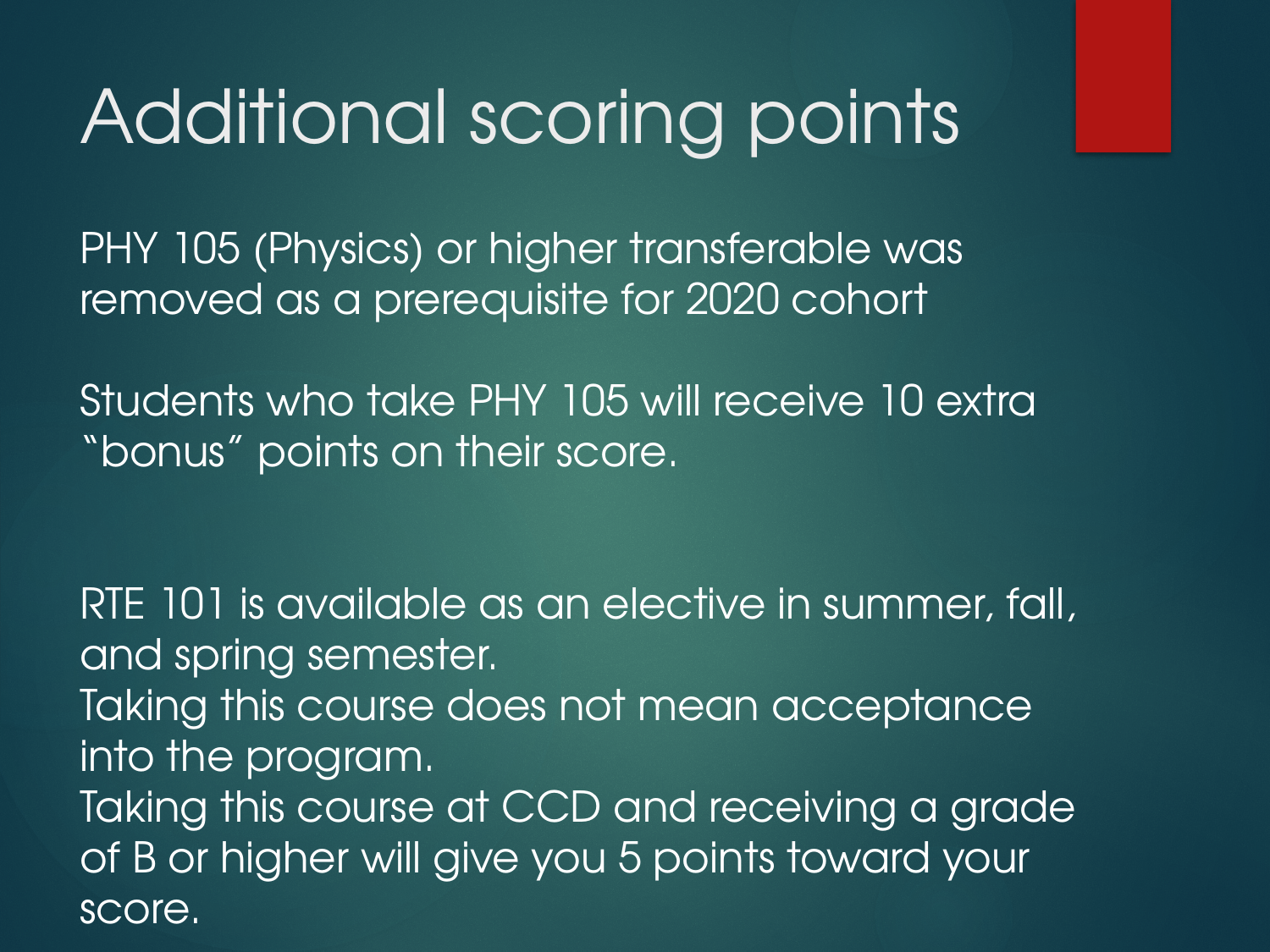

# Additional scoring points
PHY 105 (Physics) or higher transferable was removed as a prerequisite for 2020 cohort

Students who take PHY 105 will receive 10 extra “bonus” points on their score.

RTE 101 is available as an elective in summer, fall,  and spring semester.
Taking this course does not mean acceptance into the program.
Taking this course at CCD and receiving a grade of B or higher will give you 5 points toward your score.